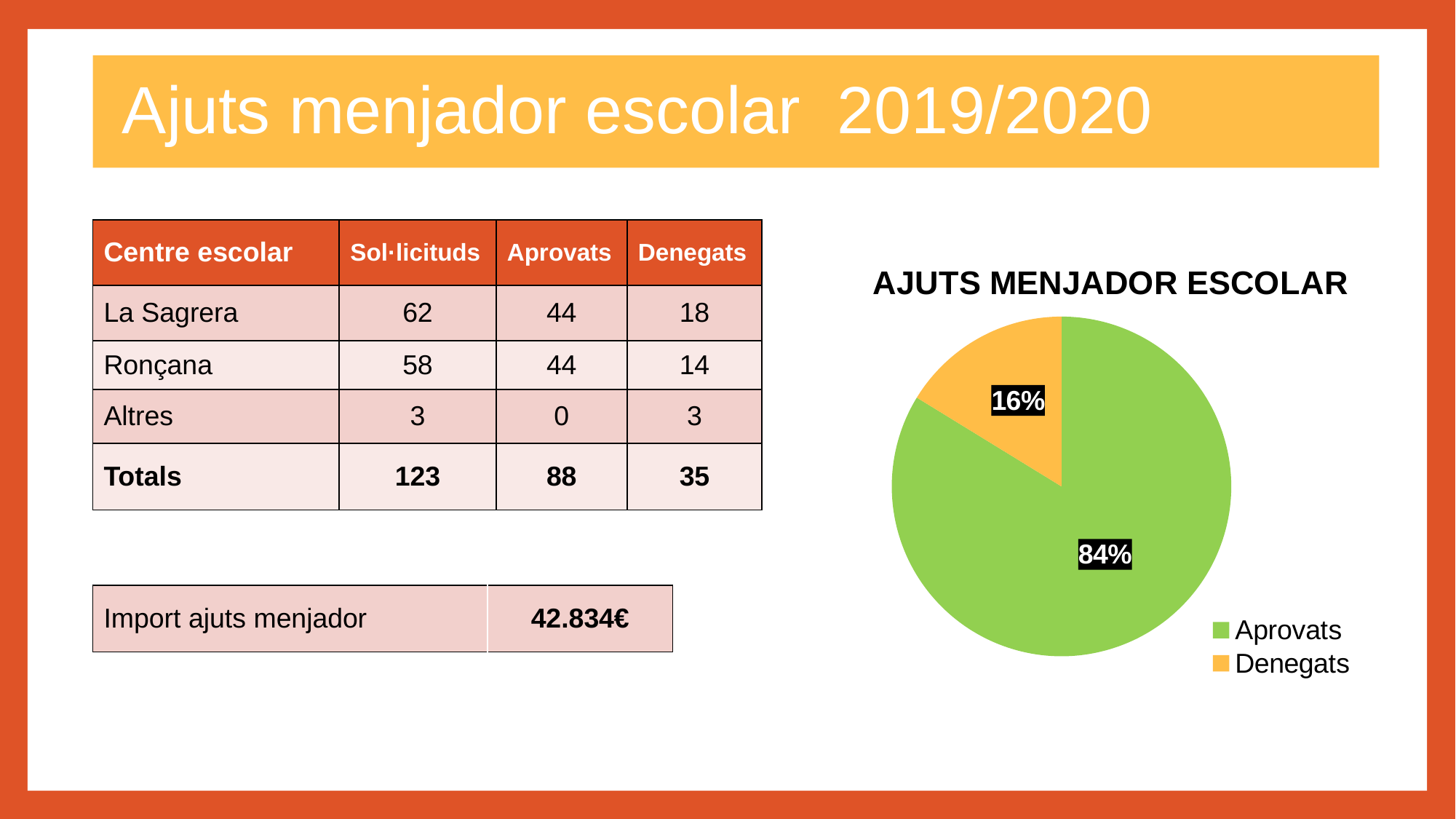

Ajuts menjador escolar  2019/2020
| Centre escolar | Sol·licituds | Aprovats | Denegats |
| --- | --- | --- | --- |
| La Sagrera | 62 | 44 | 18 |
| Ronçana | 58 | 44 | 14 |
| Altres | 3 | 0 | 3 |
| Totals | 123 | 88 | 35 |

### Chart: AJUTS MENJADOR ESCOLAR

| Category | Ventas |
|---|---|
| Aprovats | 98.0 |
| Denegats | 19.0 |
| Import ajuts menjador | 42.834€ |
| --- | --- |